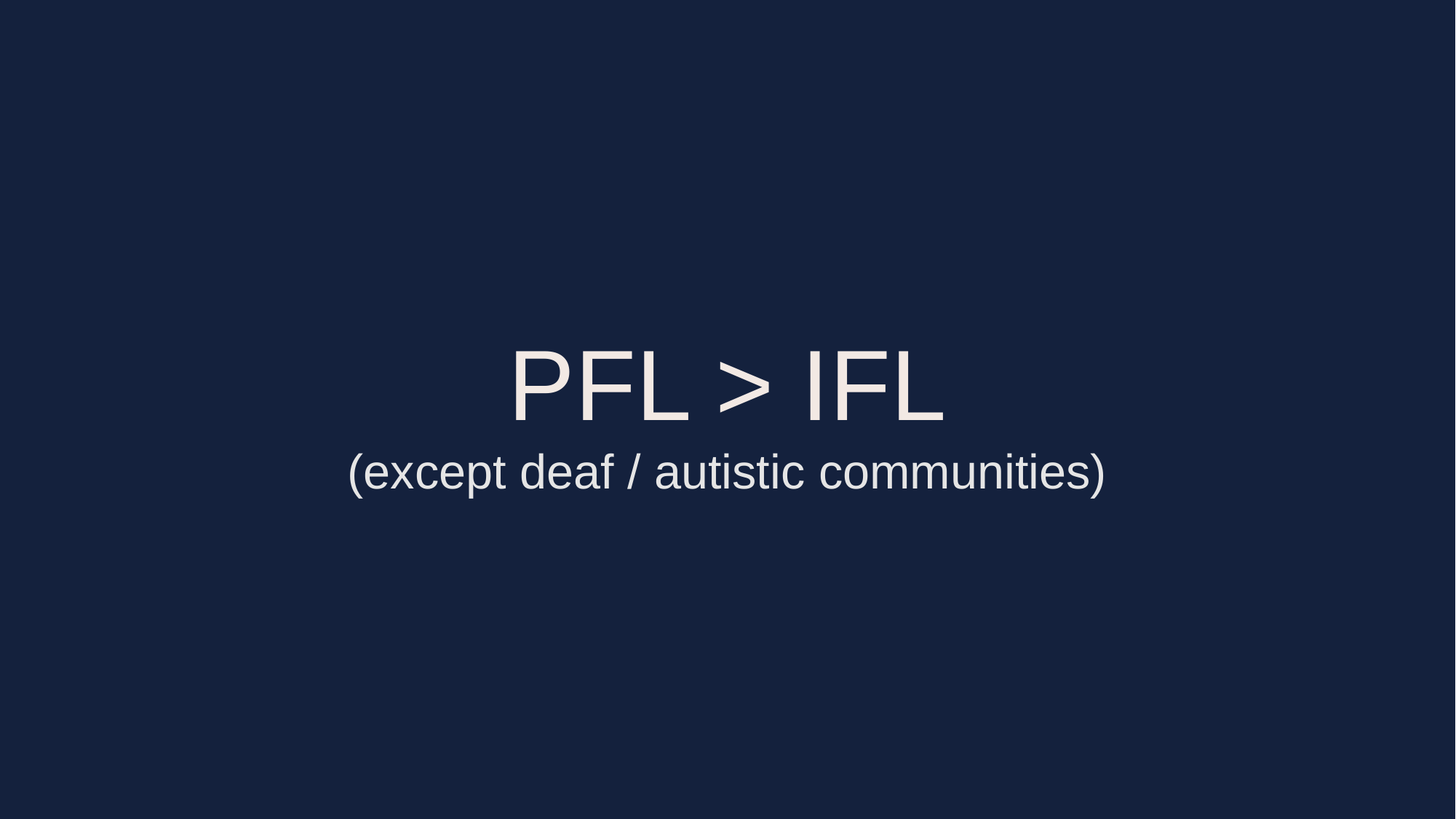

PFL > IFL
(except deaf / autistic communities)